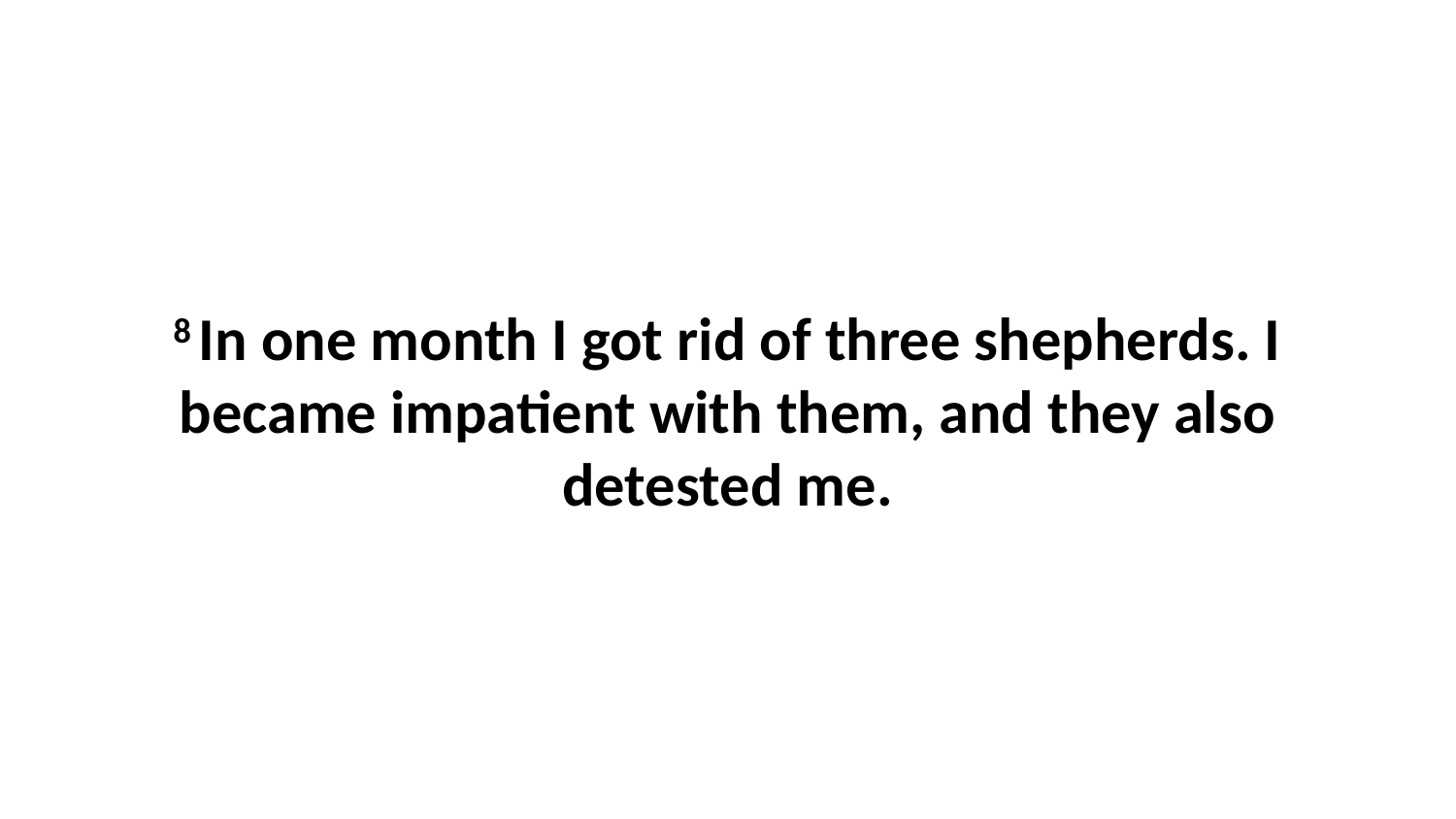

8 In one month I got rid of three shepherds. I became impatient with them, and they also detested me.